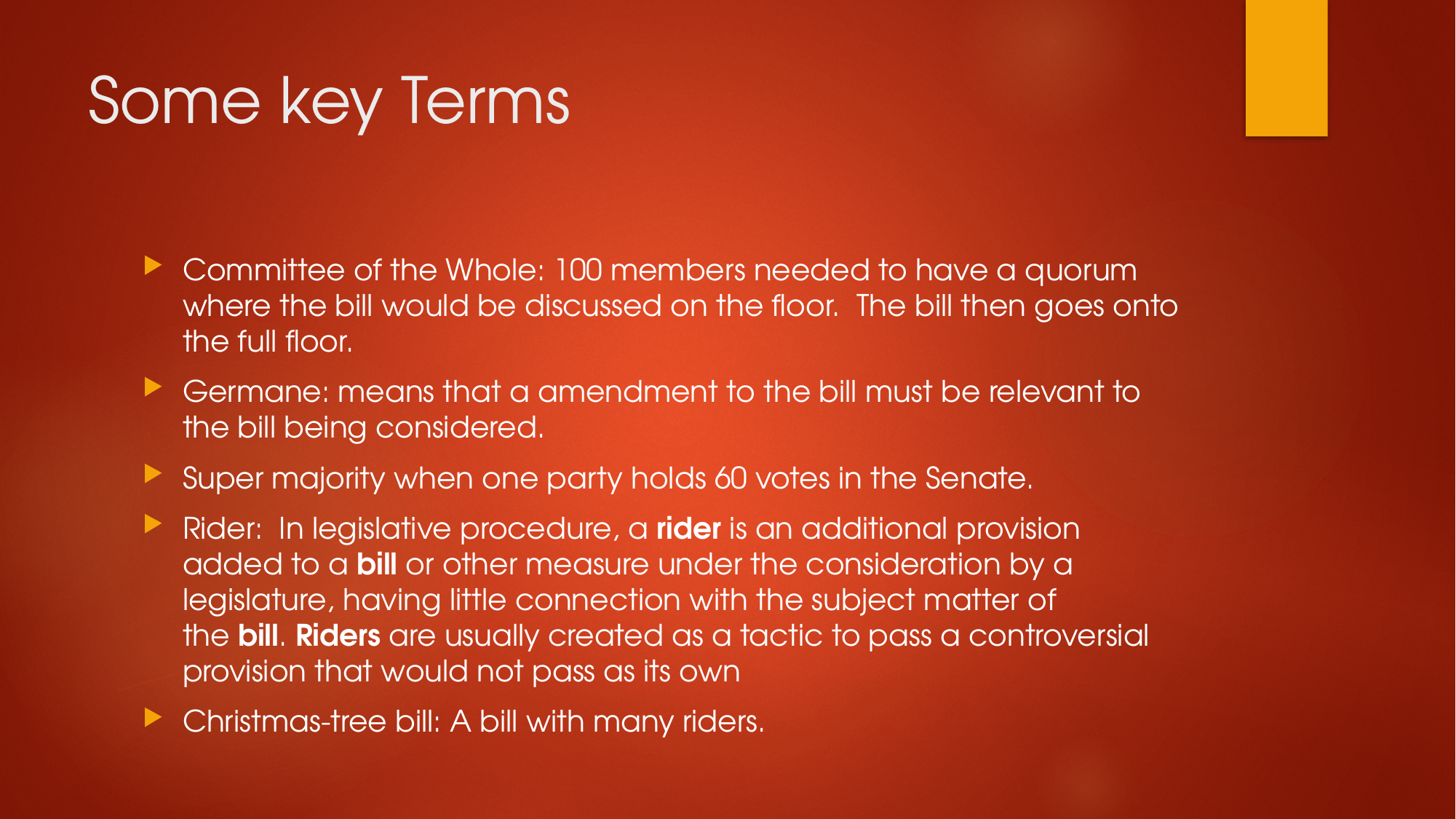

# Some key Terms
Committee of the Whole: 100 members needed to have a quorum where the bill would be discussed on the floor.  The bill then goes onto the full floor.
Germane: means that a amendment to the bill must be relevant to the bill being considered.
Super majority when one party holds 60 votes in the Senate.
Rider:  In legislative procedure, a rider is an additional provision added to a bill or other measure under the consideration by a legislature, having little connection with the subject matter of the bill. Riders are usually created as a tactic to pass a controversial provision that would not pass as its own
Christmas-tree bill: A bill with many riders.